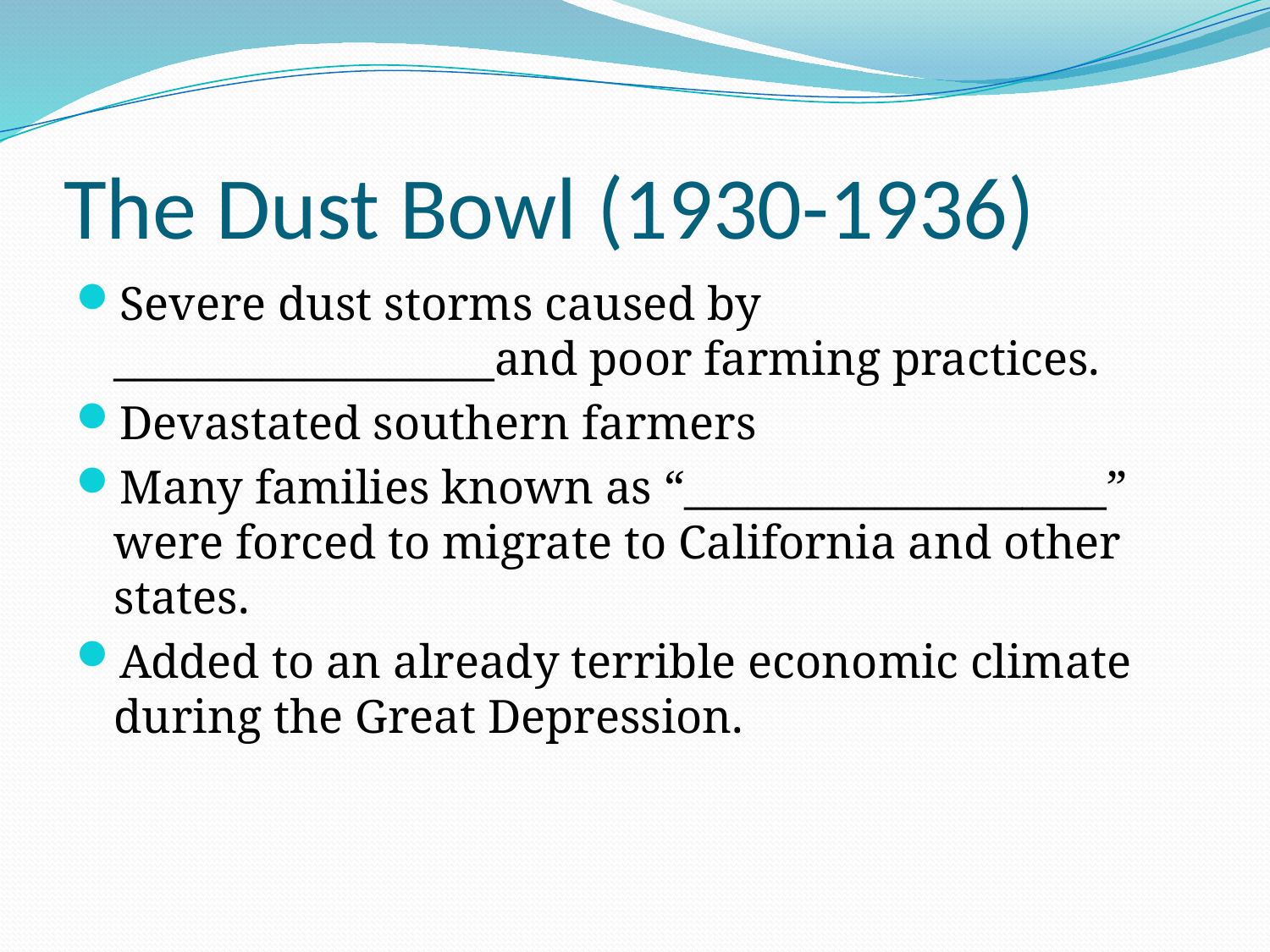

# The Dust Bowl (1930-1936)
Severe dust storms caused by __________________and poor farming practices.
Devastated southern farmers
Many families known as “____________________” were forced to migrate to California and other states.
Added to an already terrible economic climate during the Great Depression.